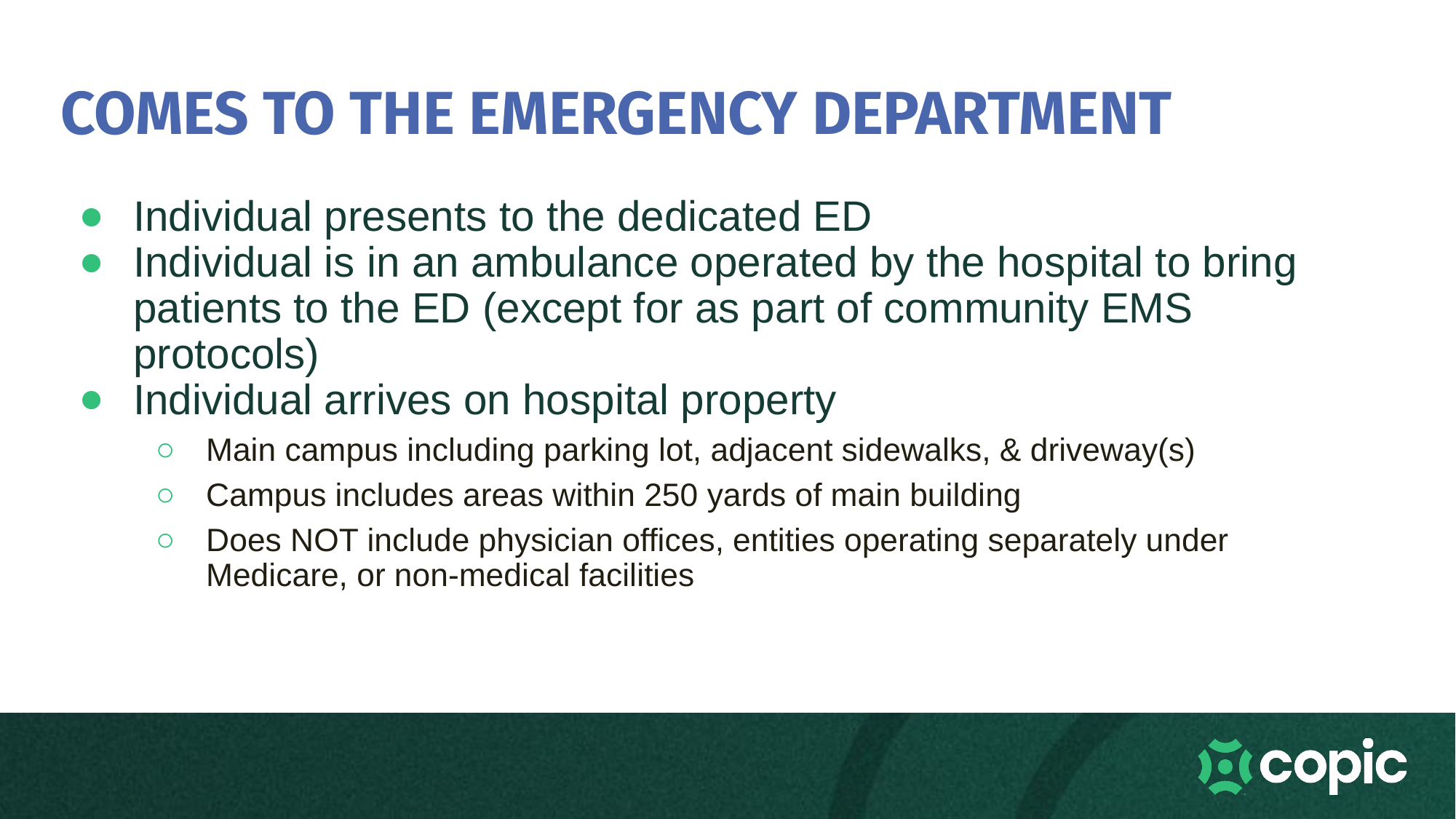

# COMES TO THE EMERGENCY DEPARTMENT
Individual presents to the dedicated ED
Individual is in an ambulance operated by the hospital to bring patients to the ED (except for as part of community EMS protocols)
Individual arrives on hospital property
Main campus including parking lot, adjacent sidewalks, & driveway(s)
Campus includes areas within 250 yards of main building
Does NOT include physician offices, entities operating separately under Medicare, or non-medical facilities